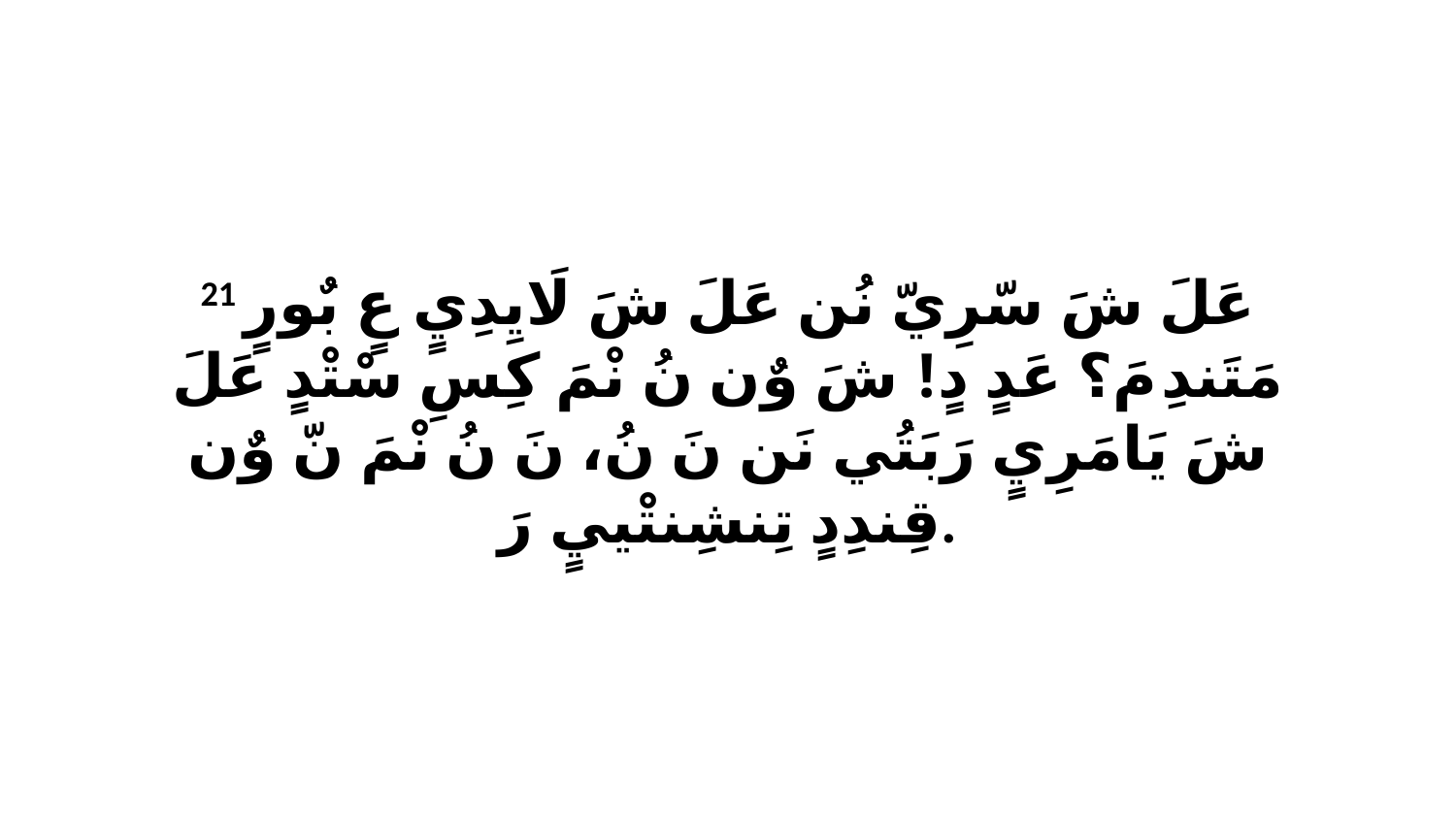

21 عَلَ شَ سّرِيّ نُن عَلَ شَ لَايِدِيٍ عٍ بٌورٍ مَتَندِ مَ؟ عَدٍ دٍ! شَ وٌن نُ نْمَ كِسِ سْتْدٍ عَلَ شَ يَامَرِيٍ رَبَتُي نَن نَ نُ، نَ نُ نْمَ نّ وٌن قِندِدٍ تِنشِنتْييٍ رَ.